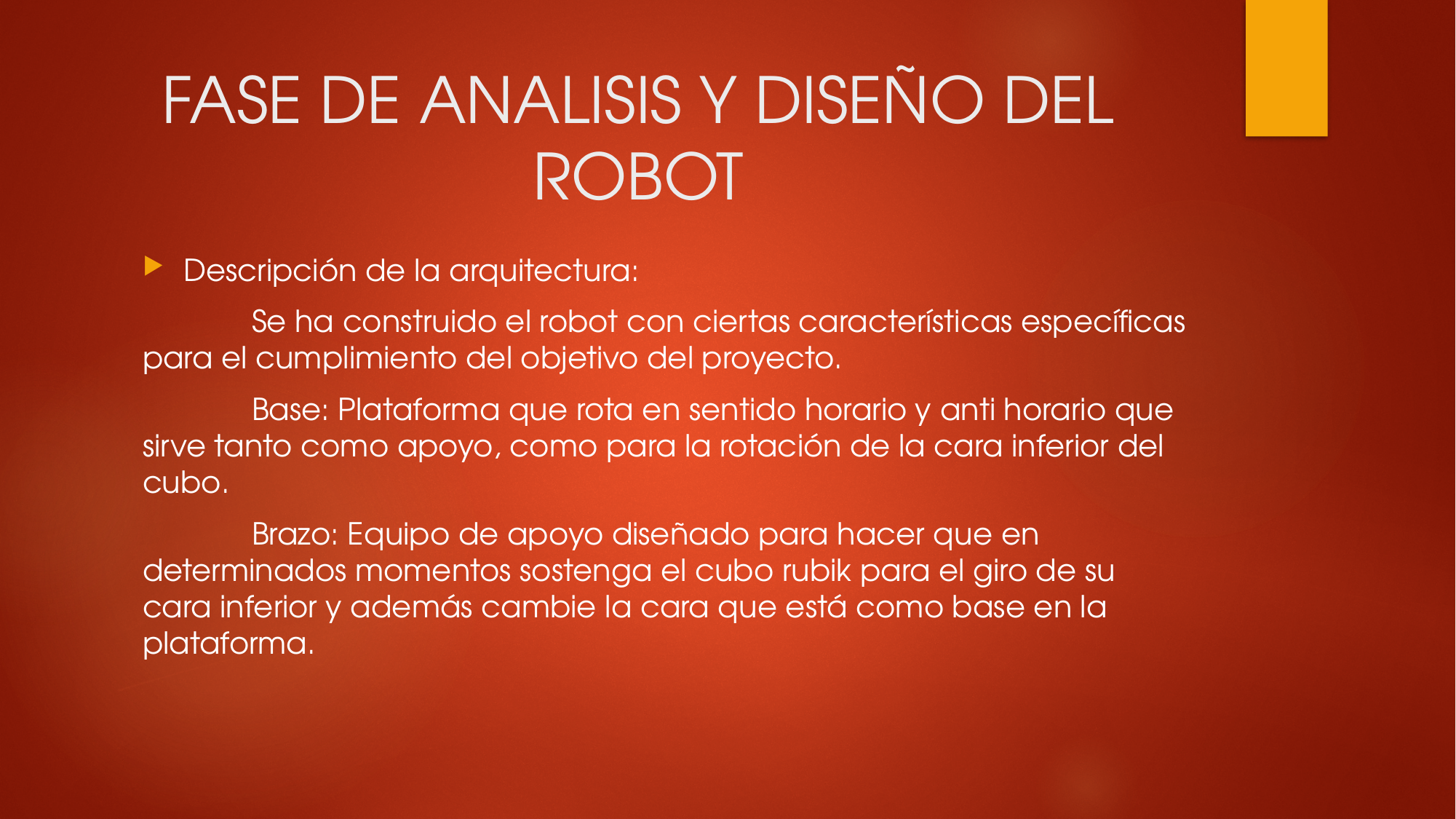

# FASE DE ANALISIS Y DISEÑO DEL ROBOT
Descripción de la arquitectura:
	Se ha construido el robot con ciertas características específicas para el cumplimiento del objetivo del proyecto.
	Base: Plataforma que rota en sentido horario y anti horario que sirve tanto como apoyo, como para la rotación de la cara inferior del cubo.
	Brazo: Equipo de apoyo diseñado para hacer que en determinados momentos sostenga el cubo rubik para el giro de su cara inferior y además cambie la cara que está como base en la plataforma.